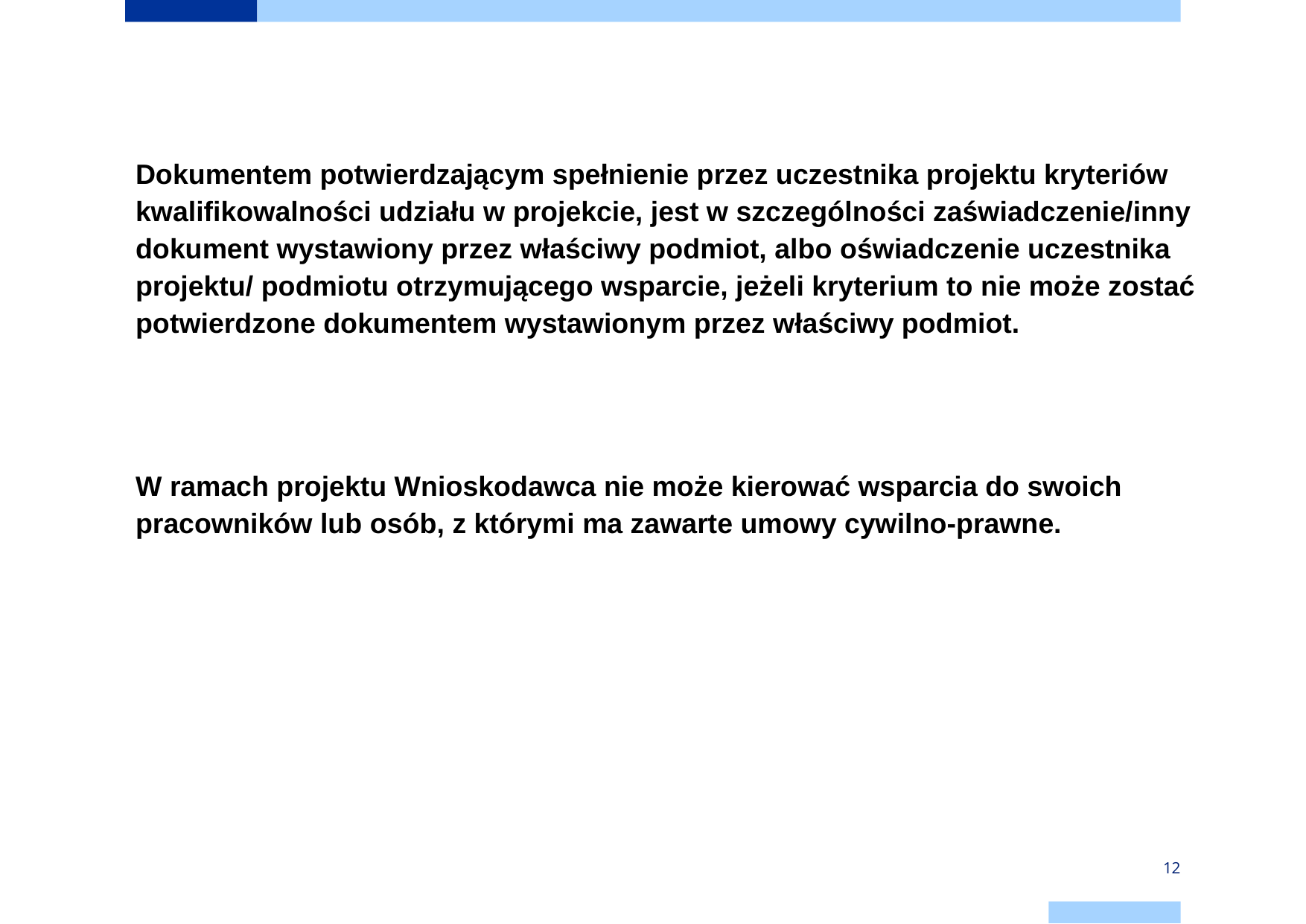

Dokumentem potwierdzającym spełnienie przez uczestnika projektu kryteriów kwalifikowalności udziału w projekcie, jest w szczególności zaświadczenie/inny dokument wystawiony przez właściwy podmiot, albo oświadczenie uczestnika projektu/ podmiotu otrzymującego wsparcie, jeżeli kryterium to nie może zostać potwierdzone dokumentem wystawionym przez właściwy podmiot.

W ramach projektu Wnioskodawca nie może kierować wsparcia do swoich pracowników lub osób, z którymi ma zawarte umowy cywilno-prawne.

12